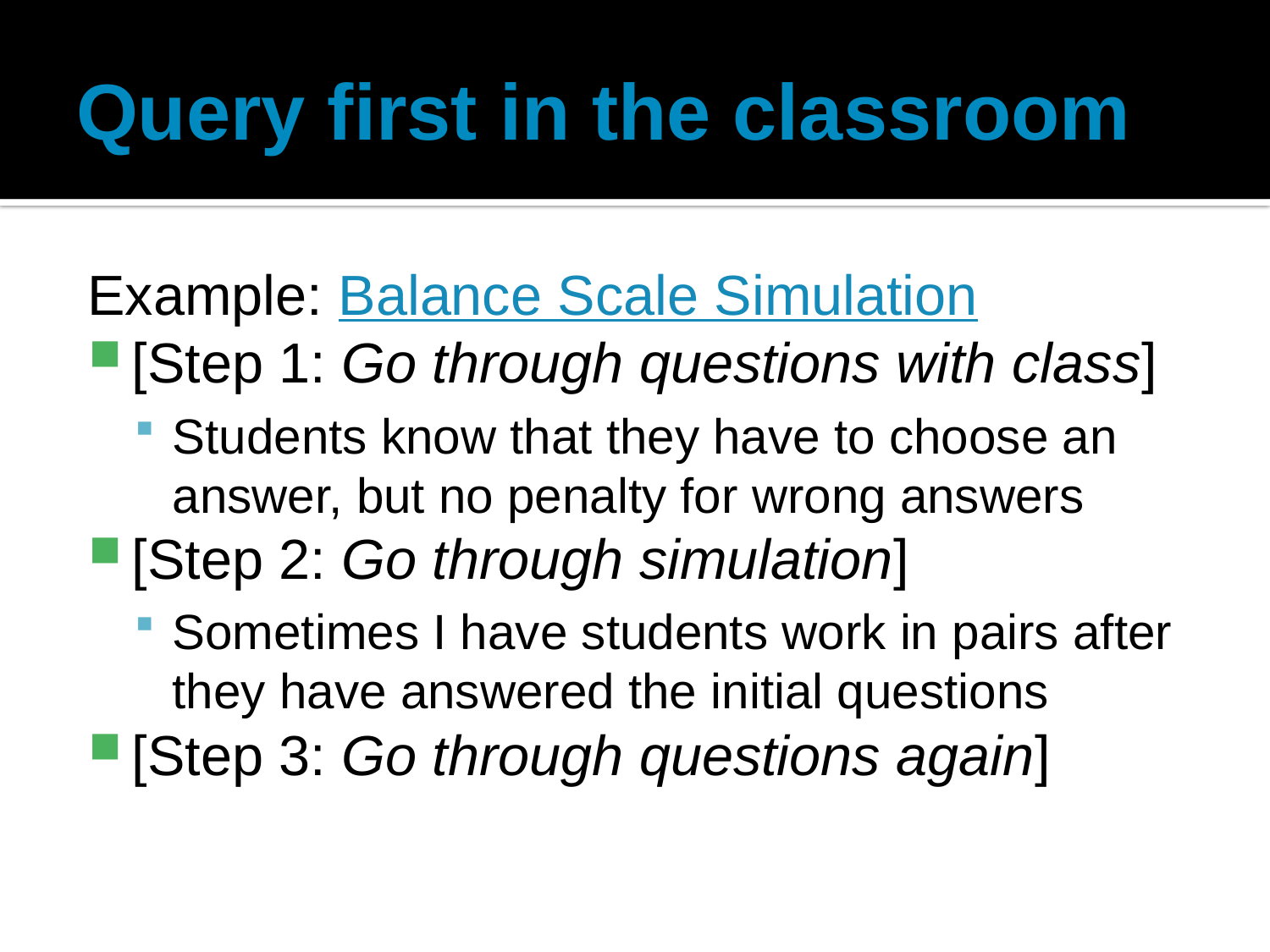

# Query first in the classroom
Example: Balance Scale Simulation
[Step 1: Go through questions with class]
Students know that they have to choose an answer, but no penalty for wrong answers
[Step 2: Go through simulation]
Sometimes I have students work in pairs after they have answered the initial questions
[Step 3: Go through questions again]